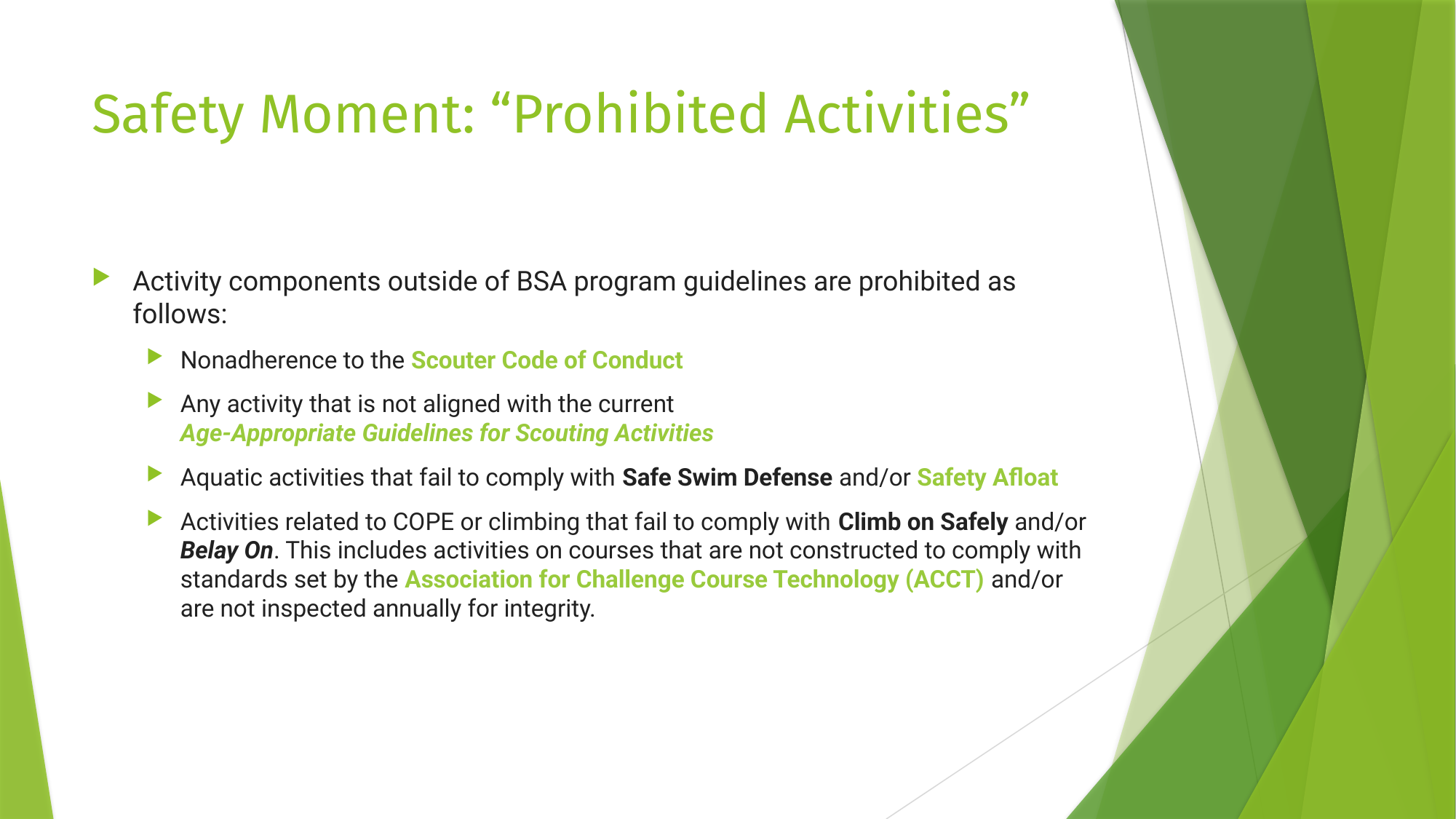

# Safety Moment: “Prohibited Activities”
Activity components outside of BSA program guidelines are prohibited as follows:
Nonadherence to the Scouter Code of Conduct
Any activity that is not aligned with the current Age-Appropriate Guidelines for Scouting Activities
Aquatic activities that fail to comply with Safe Swim Defense and/or Safety Afloat
Activities related to COPE or climbing that fail to comply with Climb on Safely and/or Belay On. This includes activities on courses that are not constructed to comply with standards set by the Association for Challenge Course Technology (ACCT) and/or are not inspected annually for integrity.